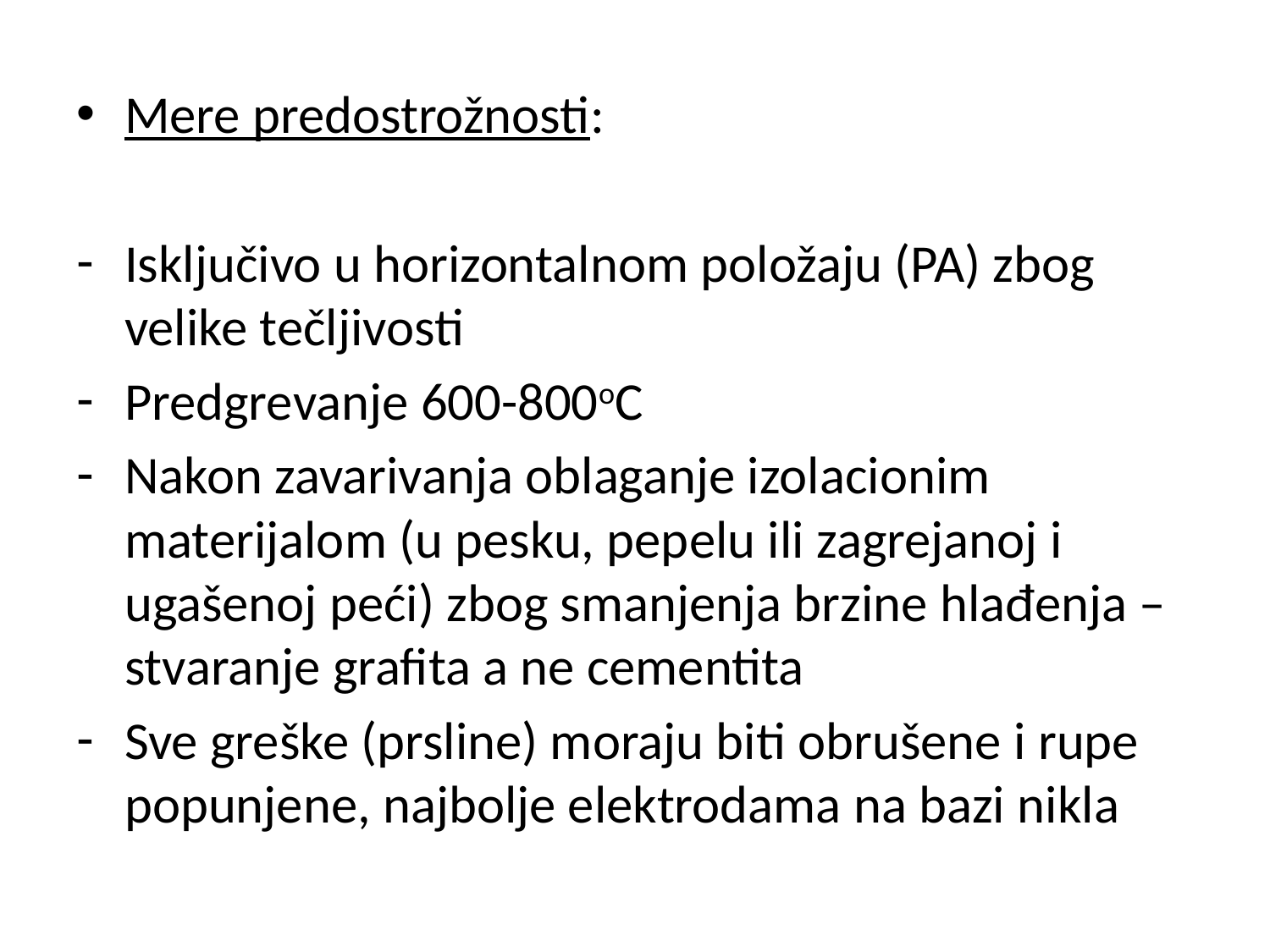

Mere predostrožnosti:

Isključivo u horizontalnom položaju (PA) zbog velike tečljivosti
Predgrevanje 600-800oC
Nakon zavarivanja oblaganje izolacionim materijalom (u pesku, pepelu ili zagrejanoj i ugašenoj peći) zbog smanjenja brzine hlađenja – stvaranje grafita a ne cementita
Sve greške (prsline) moraju biti obrušene i rupe popunjene, najbolje elektrodama na bazi nikla